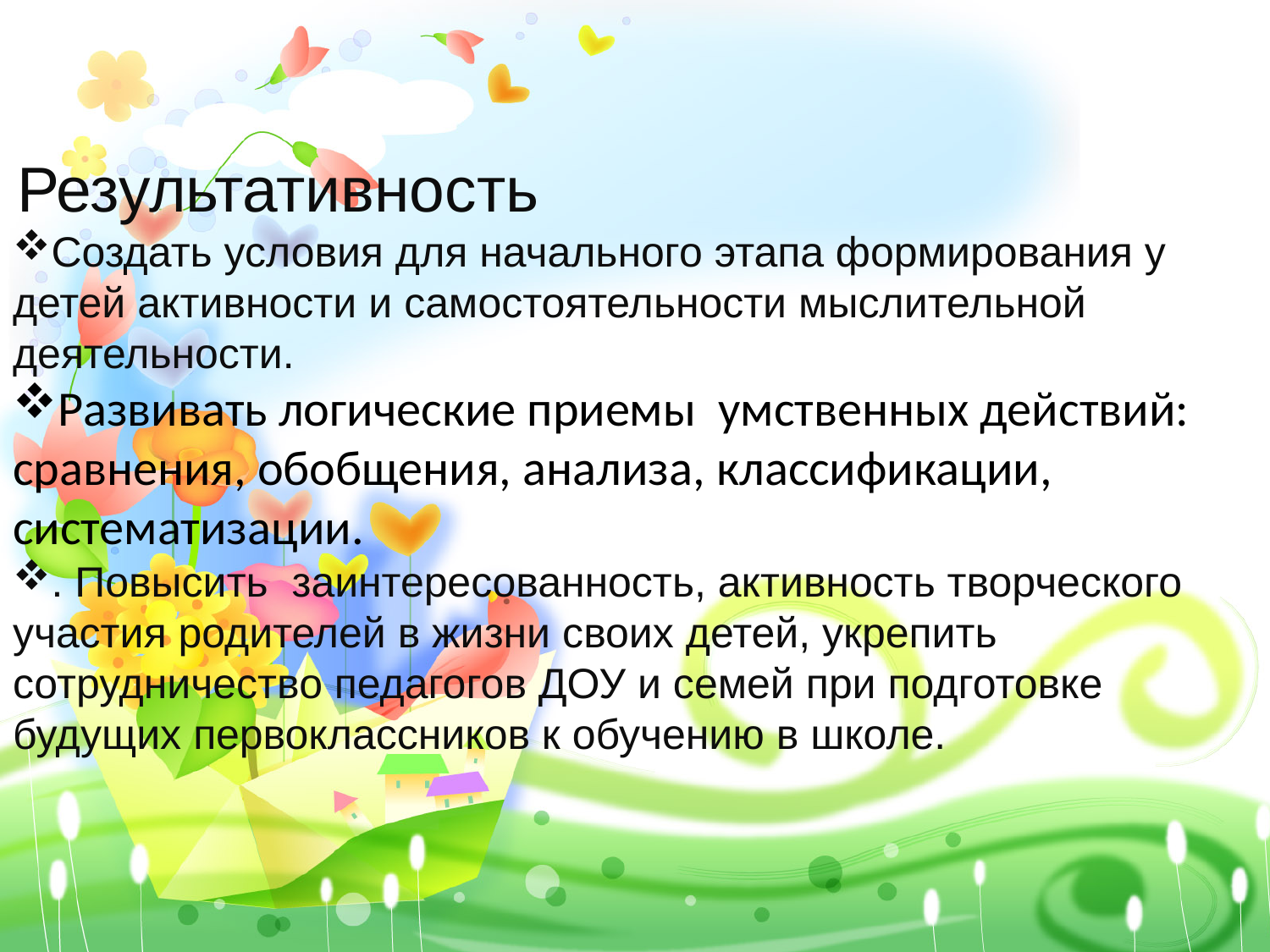

Результативность
Создать условия для начального этапа формирования у детей активности и самостоятельности мыслительной деятельности.
Развивать логические приемы  умственных действий: сравнения, обобщения, анализа, классификации, систематизации.
. Повысить  заинтересованность, активность творческого участия родителей в жизни своих детей, укрепить сотрудничество педагогов ДОУ и семей при подготовке будущих первоклассников к обучению в школе.